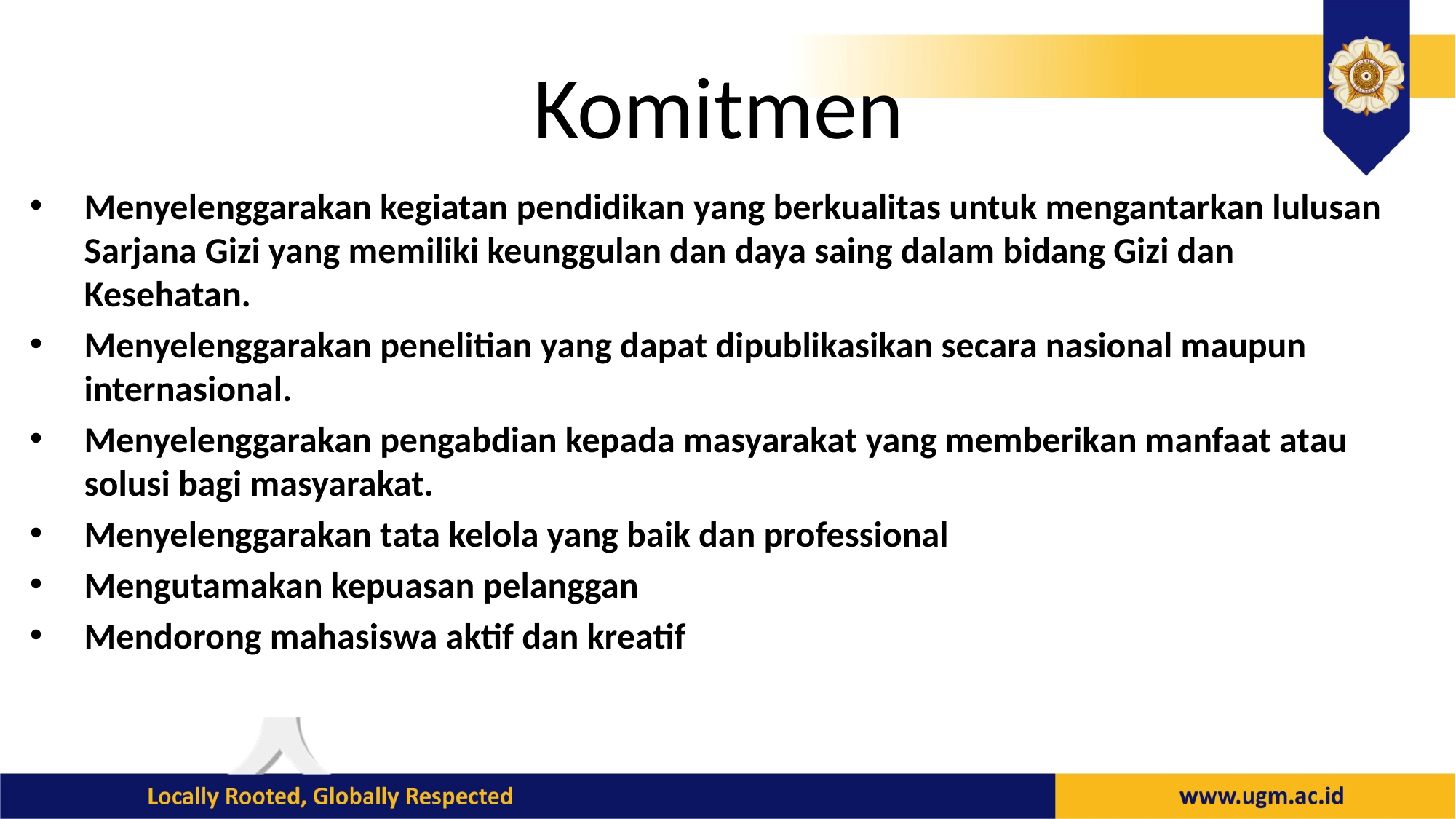

# Komitmen
Menyelenggarakan kegiatan pendidikan yang berkualitas untuk mengantarkan lulusan Sarjana Gizi yang memiliki keunggulan dan daya saing dalam bidang Gizi dan Kesehatan.
Menyelenggarakan penelitian yang dapat dipublikasikan secara nasional maupun internasional.
Menyelenggarakan pengabdian kepada masyarakat yang memberikan manfaat atau solusi bagi masyarakat.
Menyelenggarakan tata kelola yang baik dan professional
Mengutamakan kepuasan pelanggan
Mendorong mahasiswa aktif dan kreatif